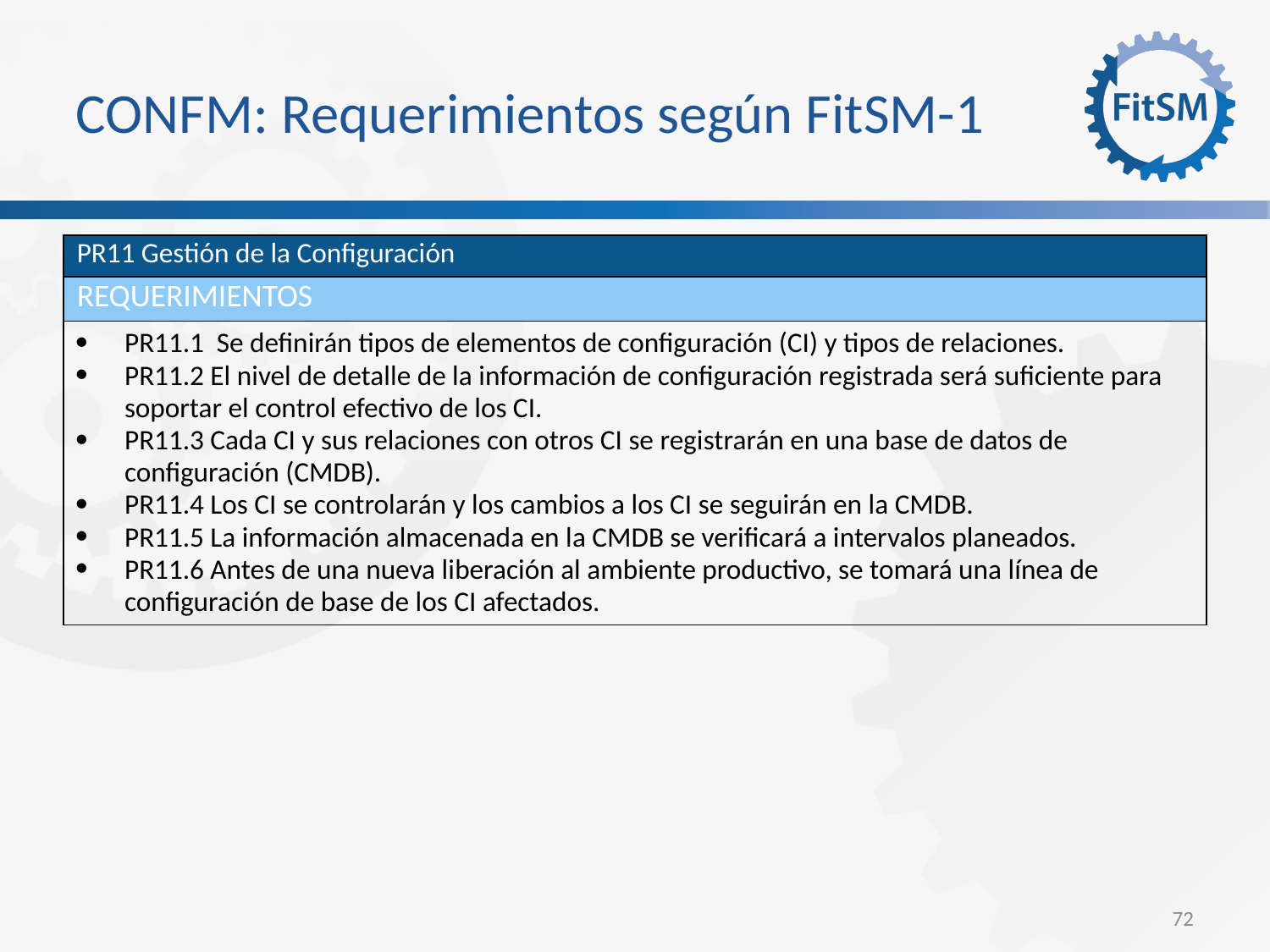

CONFM: Requerimientos según FitSM-1
| PR11 Gestión de la Configuración |
| --- |
| requerimientos |
| PR11.1 Se definirán tipos de elementos de configuración (CI) y tipos de relaciones. PR11.2 El nivel de detalle de la información de configuración registrada será suficiente para soportar el control efectivo de los CI. PR11.3 Cada CI y sus relaciones con otros CI se registrarán en una base de datos de configuración (CMDB). PR11.4 Los CI se controlarán y los cambios a los CI se seguirán en la CMDB. PR11.5 La información almacenada en la CMDB se verificará a intervalos planeados. PR11.6 Antes de una nueva liberación al ambiente productivo, se tomará una línea de configuración de base de los CI afectados. |
72